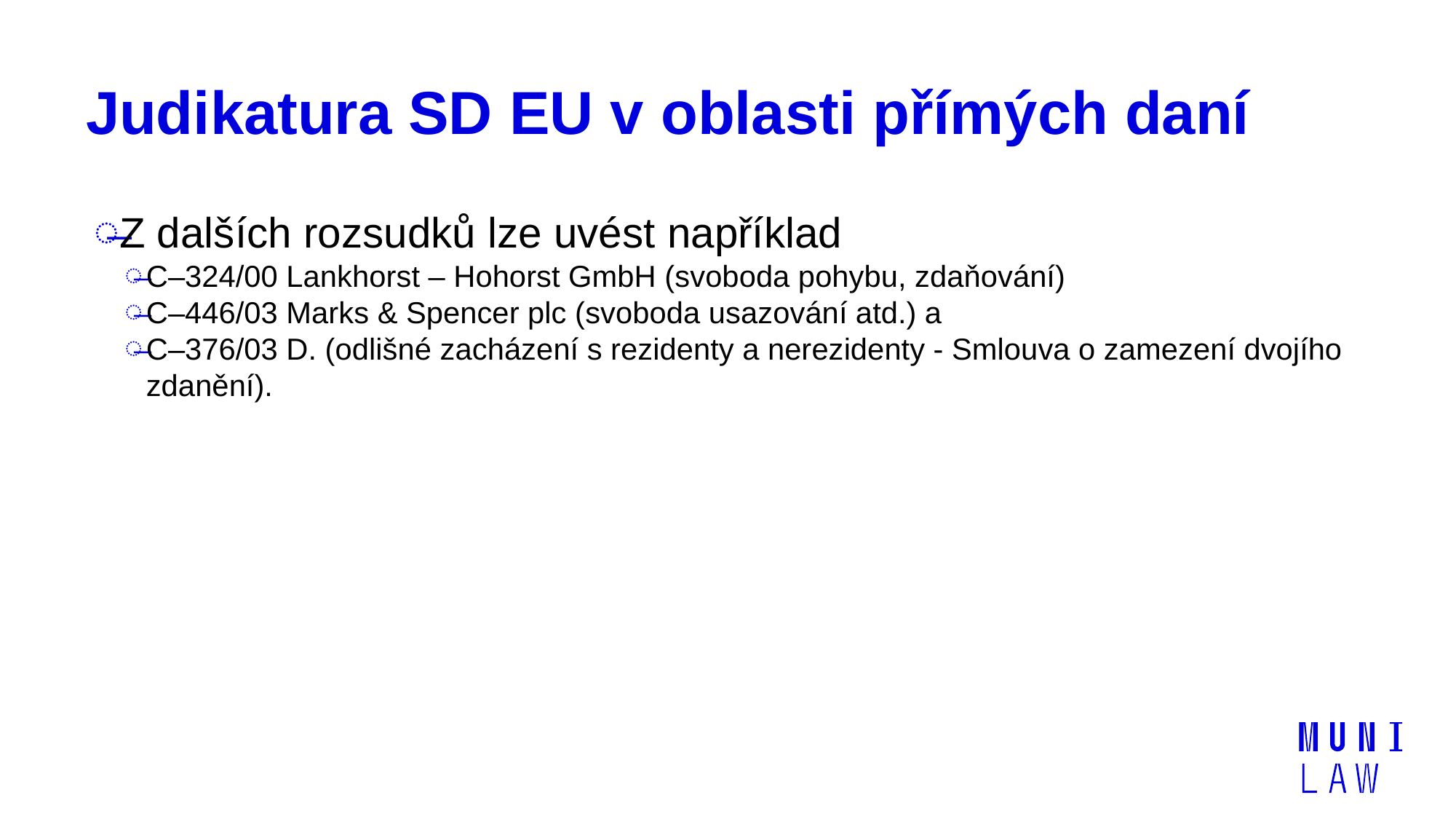

# Judikatura SD EU v oblasti přímých daní
Z dalších rozsudků lze uvést například
C–324/00 Lankhorst – Hohorst GmbH (svoboda pohybu, zdaňování)
C–446/03 Marks & Spencer plc (svoboda usazování atd.) a
C–376/03 D. (odlišné zacházení s rezidenty a nerezidenty - Smlouva o zamezení dvojího zdanění).